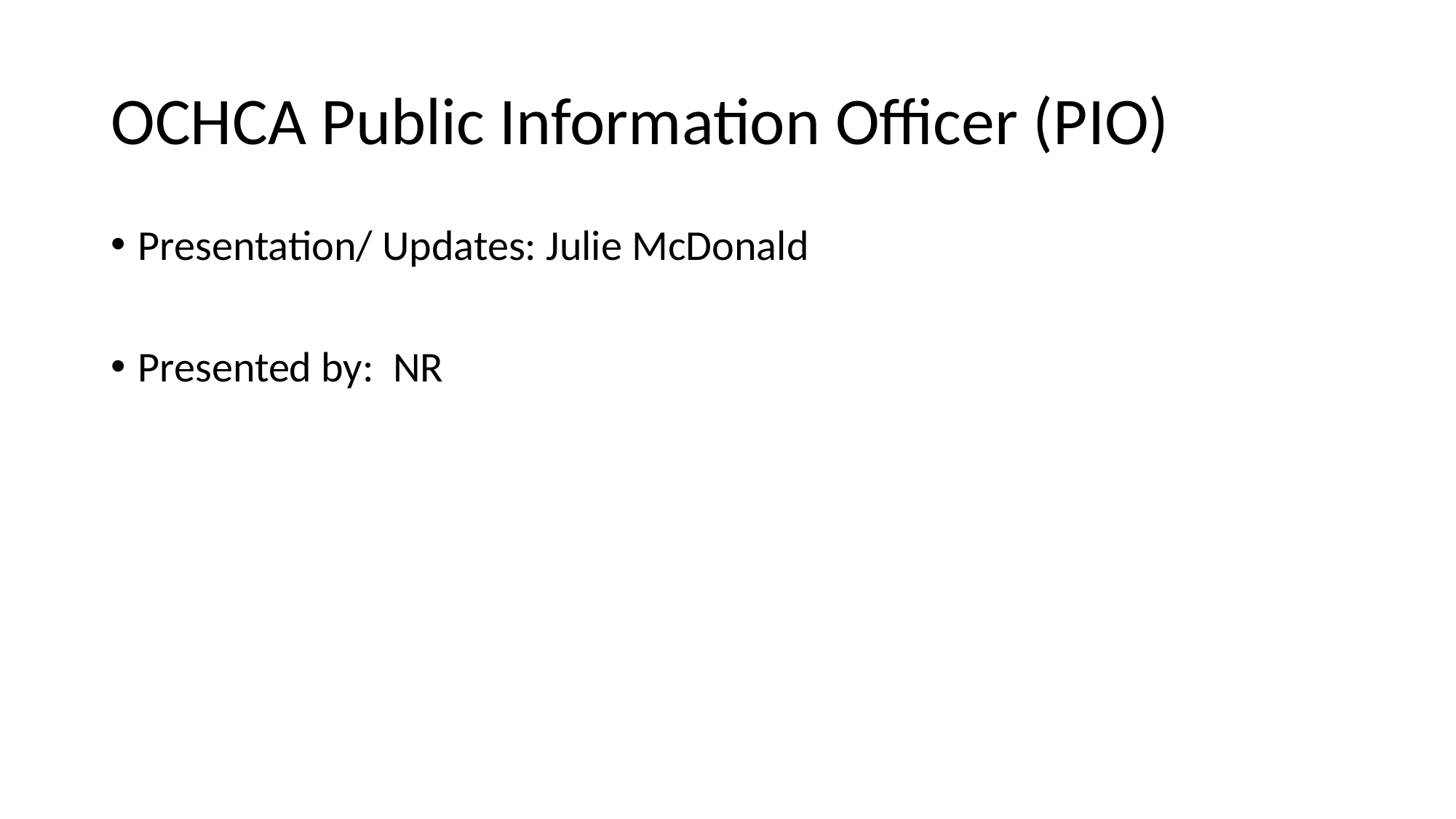

# OCHCA Public Information Officer (PIO)
Presentation/ Updates: Julie McDonald

Presented by:  NR